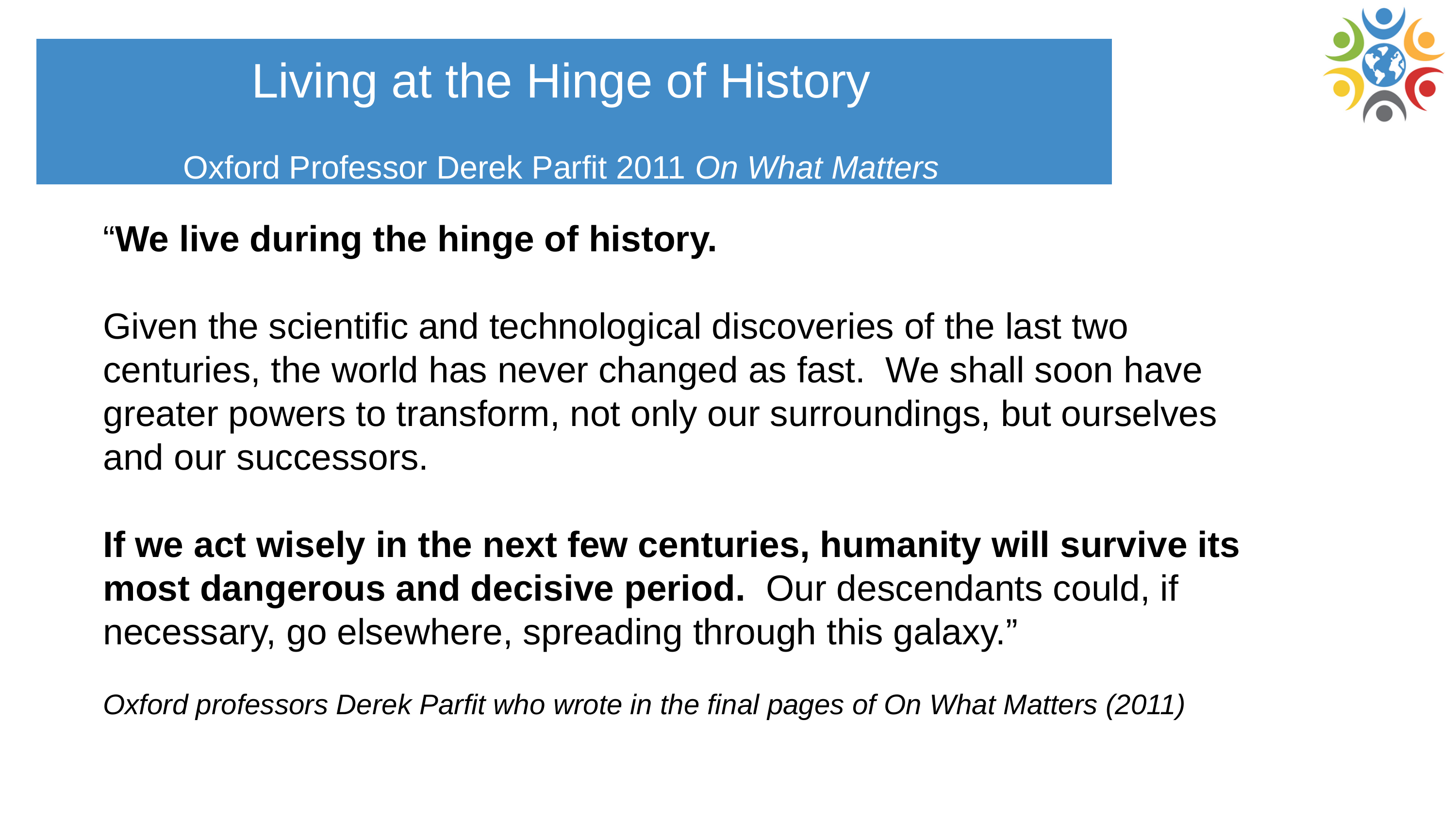

Living at the Hinge of History
Oxford Professor Derek Parfit 2011 On What Matters

“We live during the hinge of history.

Given the scientific and technological discoveries of the last two centuries, the world has never changed as fast.  We shall soon have greater powers to transform, not only our surroundings, but ourselves and our successors.

If we act wisely in the next few centuries, humanity will survive its most dangerous and decisive period.  Our descendants could, if necessary, go elsewhere, spreading through this galaxy.”

Oxford professors Derek Parfit who wrote in the final pages of On What Matters (2011)